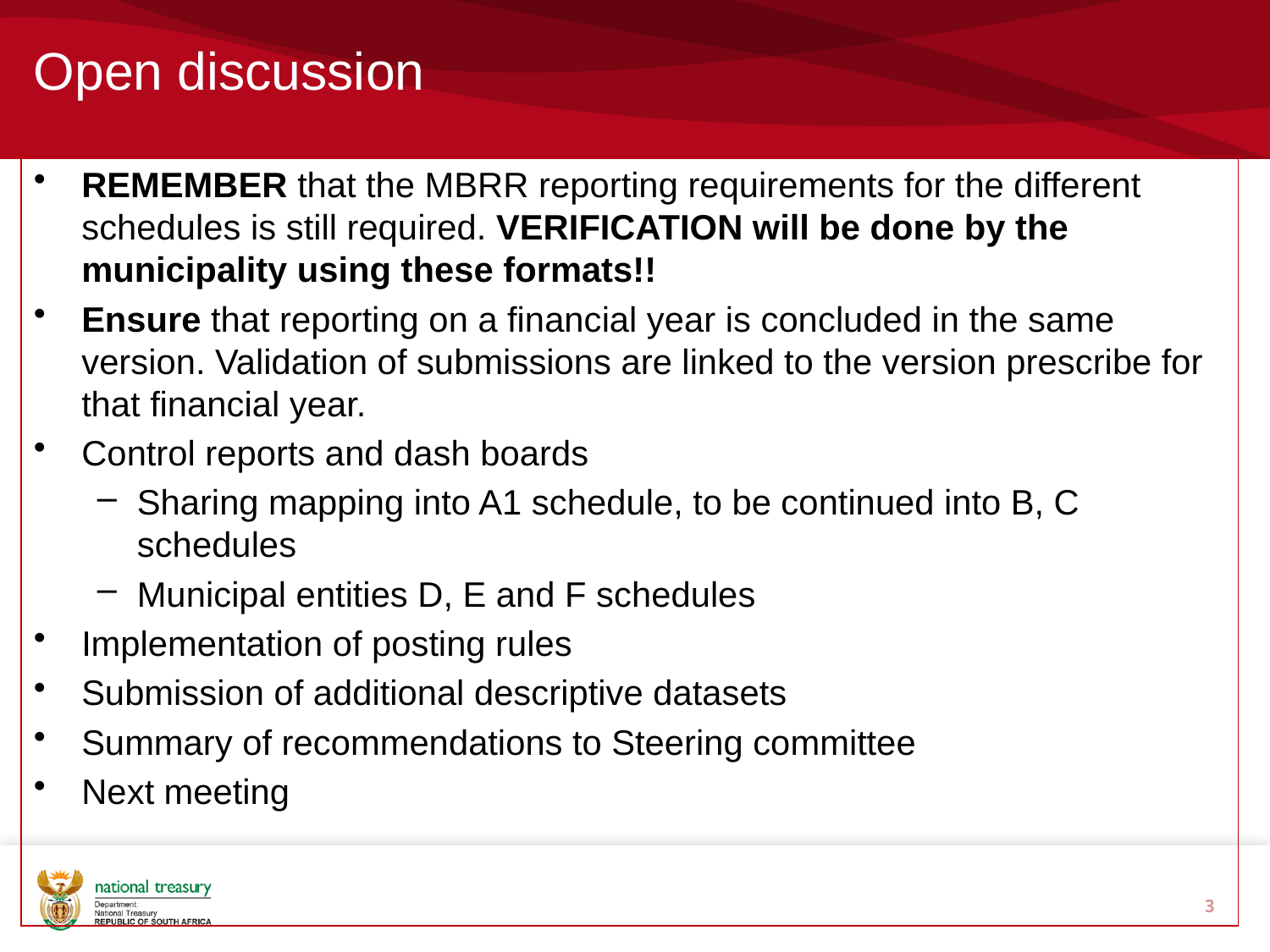

# Open discussion
REMEMBER that the MBRR reporting requirements for the different schedules is still required. VERIFICATION will be done by the municipality using these formats!!
Ensure that reporting on a financial year is concluded in the same version. Validation of submissions are linked to the version prescribe for that financial year.
Control reports and dash boards
Sharing mapping into A1 schedule, to be continued into B, C schedules
Municipal entities D, E and F schedules
Implementation of posting rules
Submission of additional descriptive datasets
Summary of recommendations to Steering committee
Next meeting

3